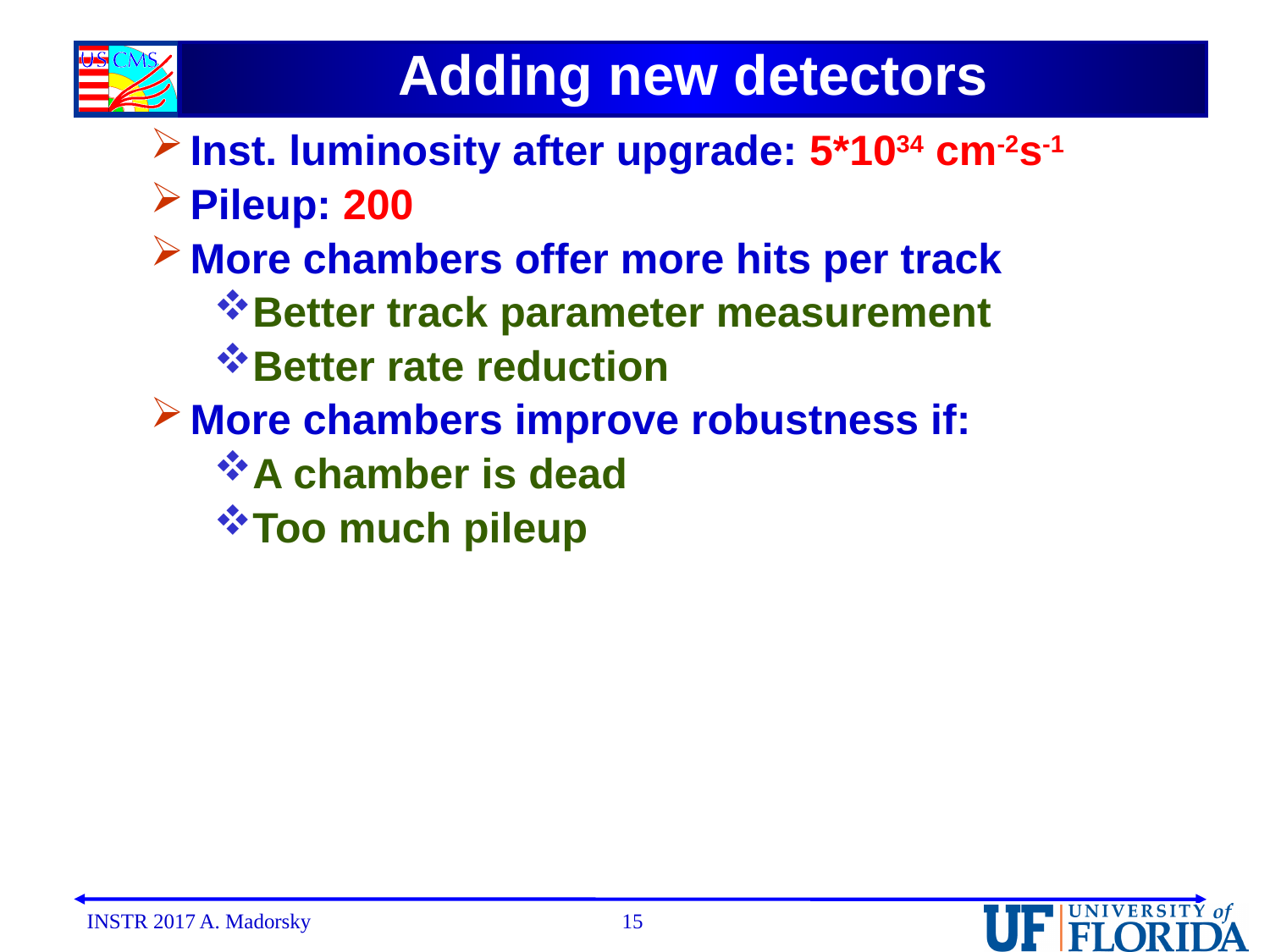

# Adding new detectors
Inst. luminosity after upgrade: 5*1034 cm-2s-1
Pileup: 200
More chambers offer more hits per track
Better track parameter measurement
Better rate reduction
More chambers improve robustness if:
A chamber is dead
Too much pileup

INSTR 2017 A. Madorsky
15